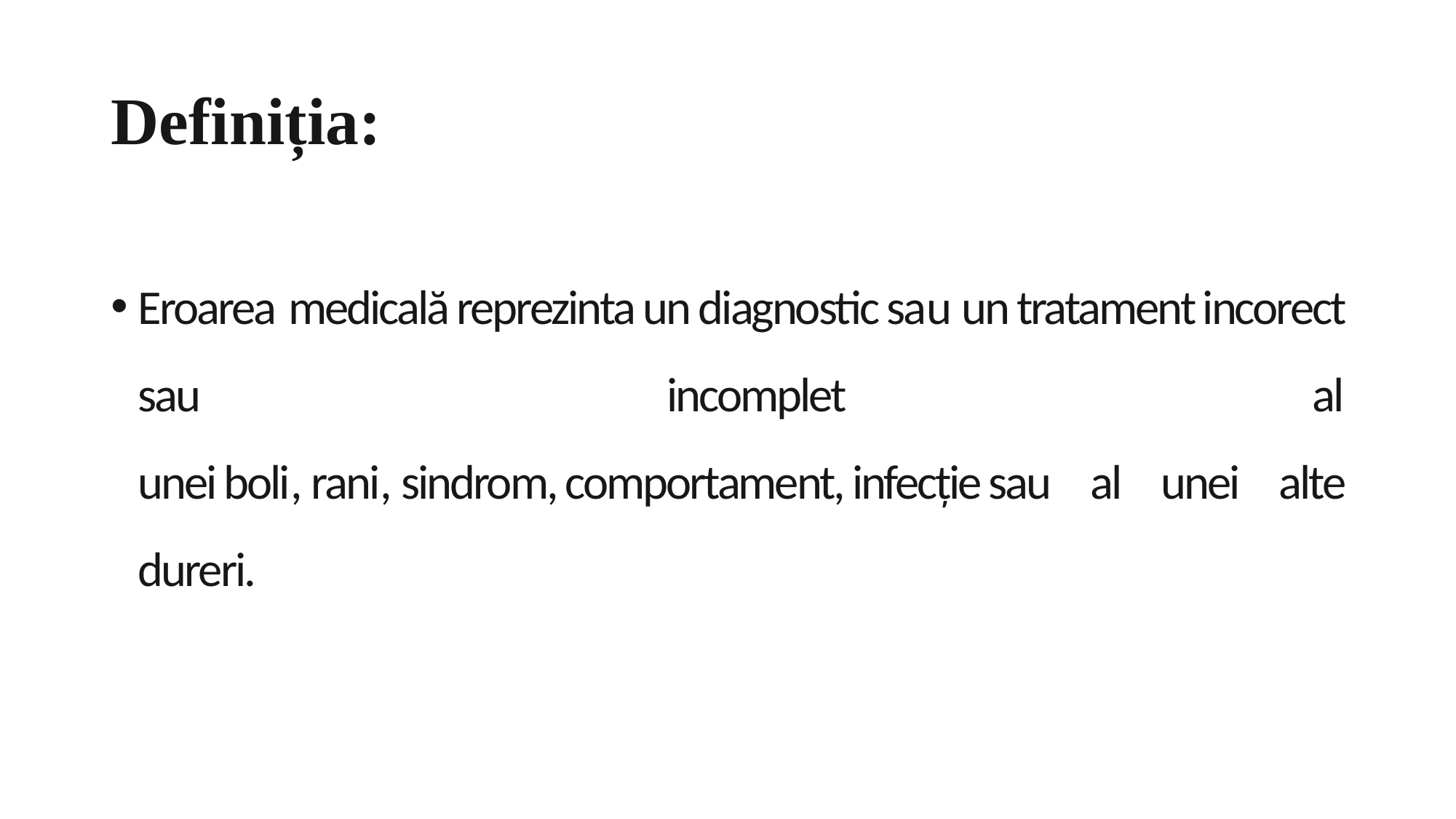

# Definiția:

Eroarea medicală reprezinta un diagnostic sau un tratament incorect sau incomplet al unei boli, rani, sindrom, comportament, infecție sau al unei alte dureri.